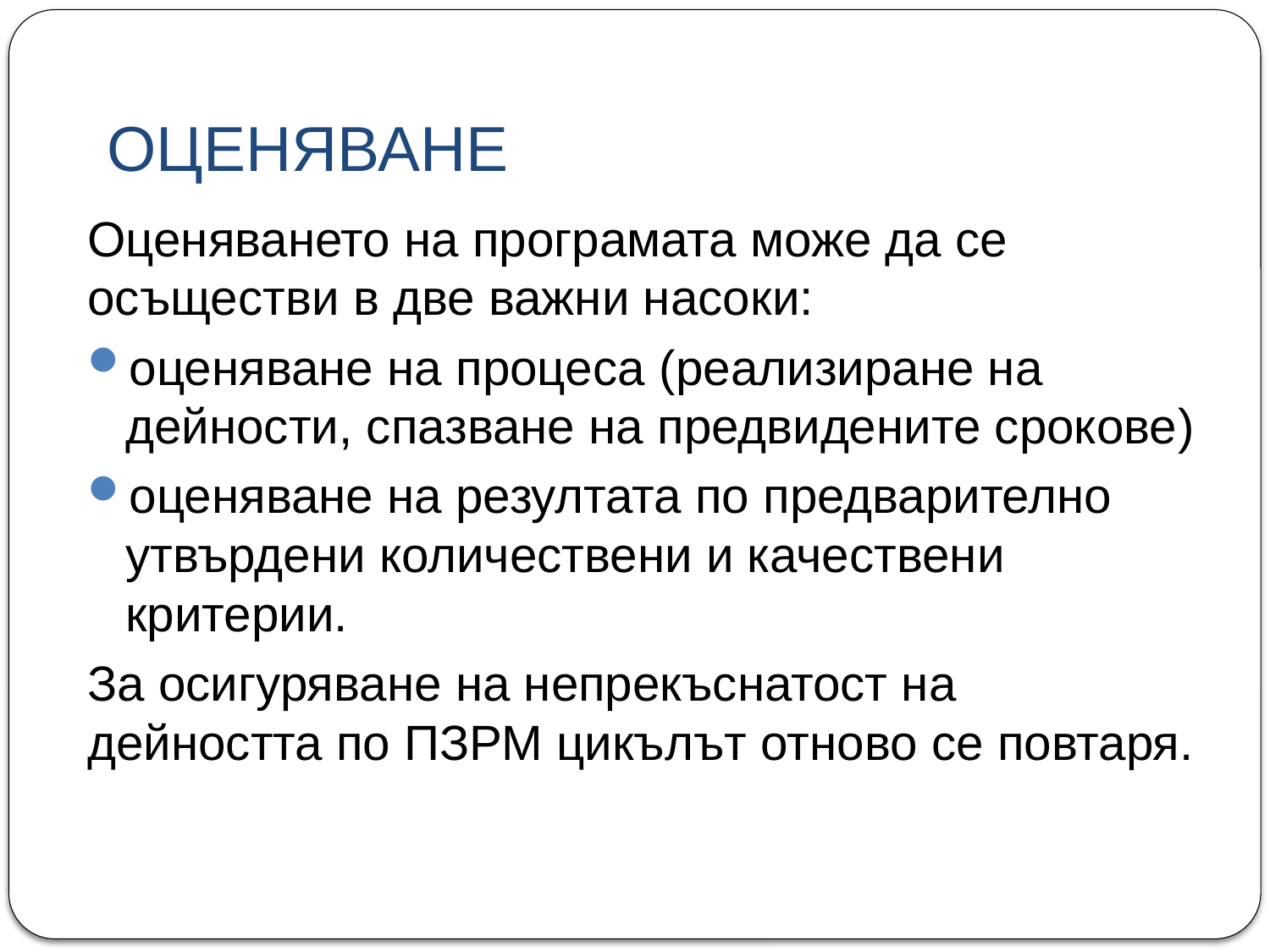

# ОЦЕНЯВАНЕ
Оценяването на програмата може да се осъществи в две важни насоки:
оценяване на процеса (реализиране на дейности, спазване на предвидените срокове)
оценяване на резултата по предварително утвърдени количествени и качествени критерии.
За осигуряване на непрекъснатост на дейността по ПЗРМ цикълът отново се повтаря.